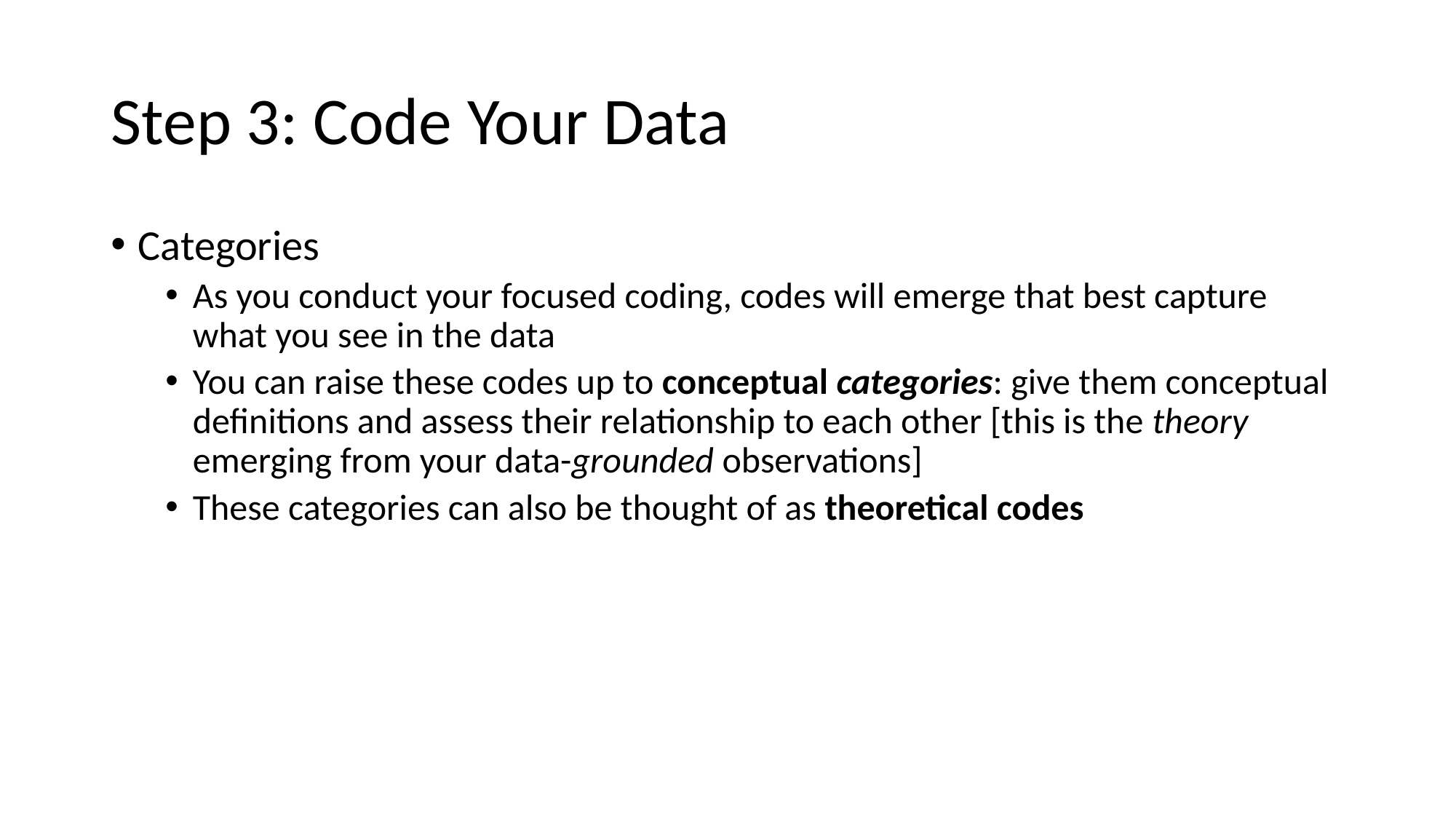

# Step 3: Code Your Data
Categories
As you conduct your focused coding, codes will emerge that best capture what you see in the data
You can raise these codes up to conceptual categories: give them conceptual definitions and assess their relationship to each other [this is the theory emerging from your data-grounded observations]
These categories can also be thought of as theoretical codes